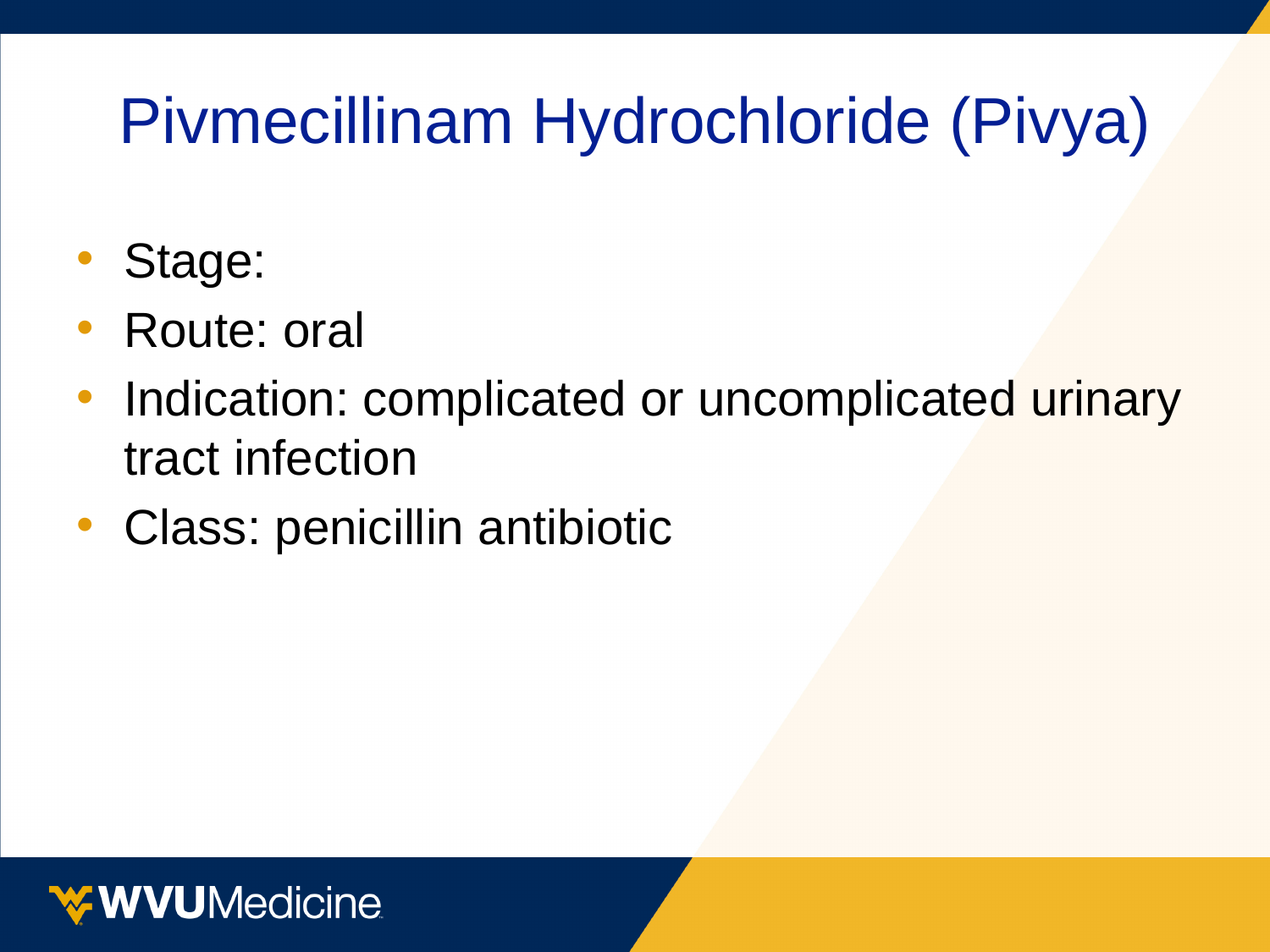

# Pivmecillinam Hydrochloride (Pivya)
Stage:
Route: oral
Indication: complicated or uncomplicated urinary tract infection
Class: penicillin antibiotic